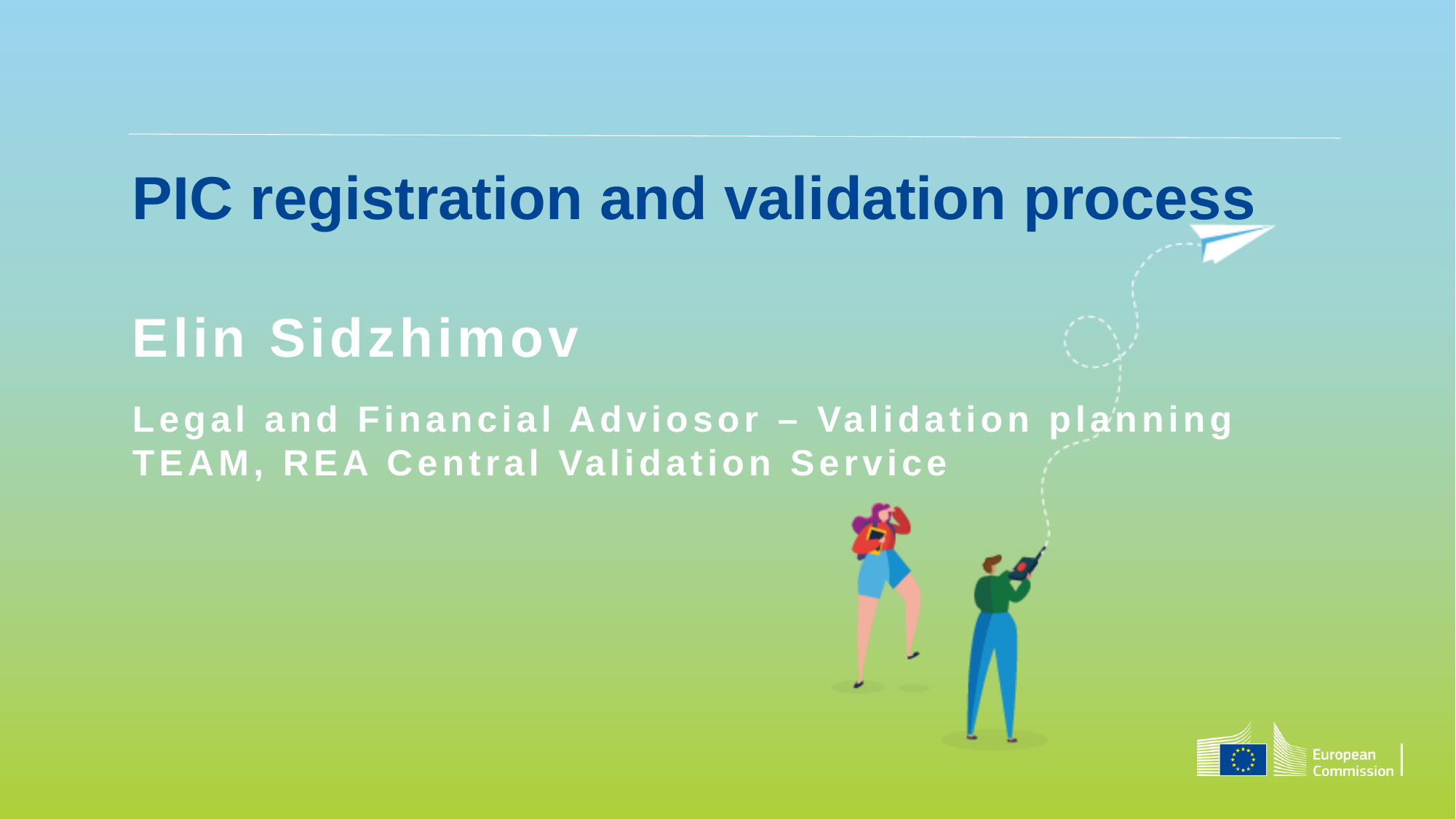

PIC registration and validation process

Elin Sidzhimov
Legal and Financial Adviosor – Validation planning TEAM, REA Central Validation Service